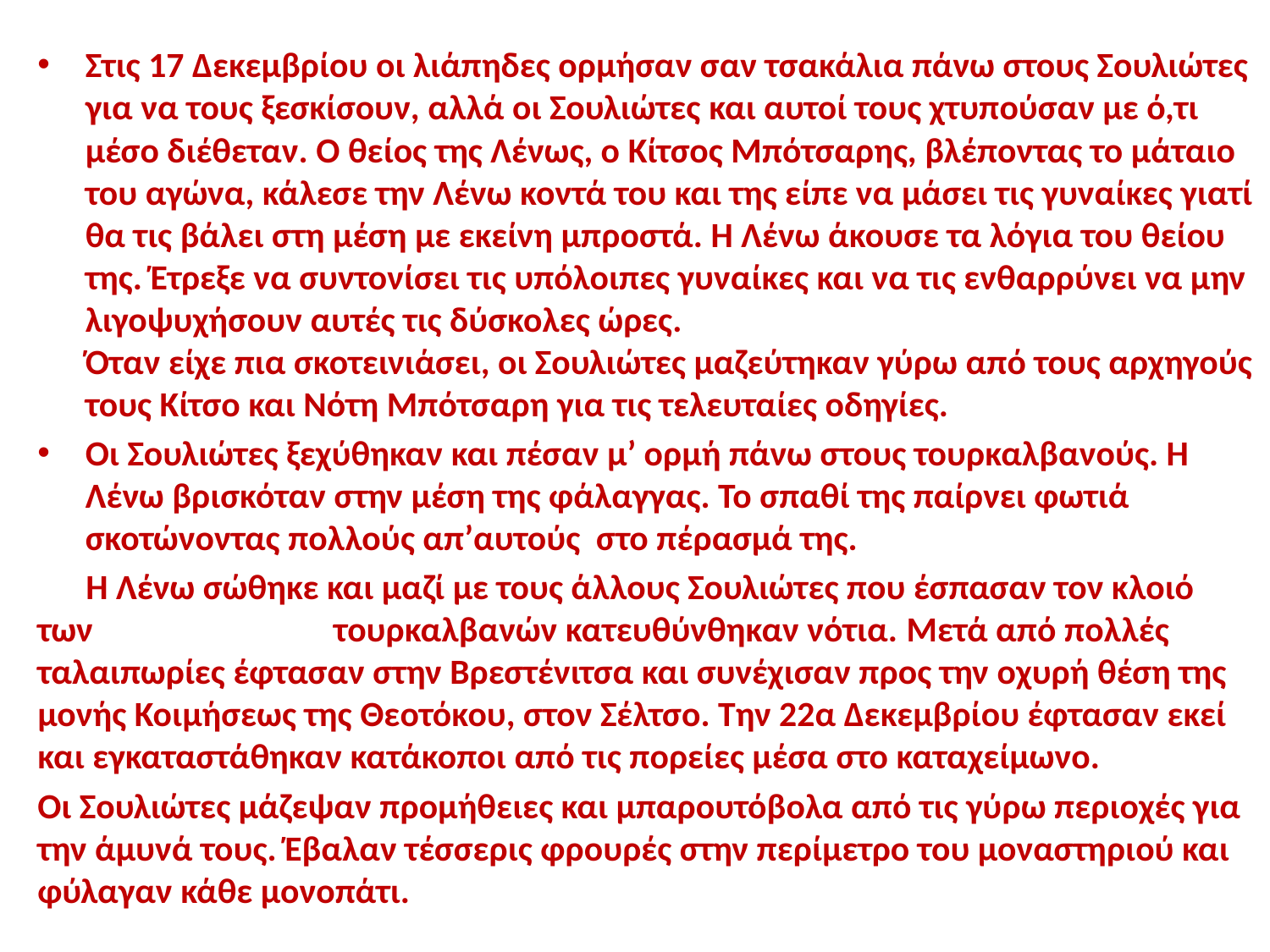

Στις 17 Δεκεμβρίου οι λιάπηδες ορμήσαν σαν τσακάλια πάνω στους Σουλιώτες για να τους ξεσκίσουν, αλλά οι Σουλιώτες και αυτοί τους χτυπούσαν με ό,τι μέσο διέθεταν. Ο θείος της Λένως, ο Κίτσος Μπότσαρης, βλέποντας το μάταιο του αγώνα, κάλεσε την Λένω κοντά του και της είπε να μάσει τις γυναίκες γιατί θα τις βάλει στη μέση με εκείνη μπροστά. Η Λένω άκουσε τα λόγια του θείου της. Έτρεξε να συντονίσει τις υπόλοιπες γυναίκες και να τις ενθαρρύνει να μην λιγοψυχήσουν αυτές τις δύσκολες ώρες.
Όταν είχε πια σκοτεινιάσει, οι Σουλιώτες μαζεύτηκαν γύρω από τους αρχηγούς τους Κίτσο και Νότη Μπότσαρη για τις τελευταίες οδηγίες.
Οι Σουλιώτες ξεχύθηκαν και πέσαν μ’ ορμή πάνω στους τουρκαλβανούς. Η Λένω βρισκόταν στην μέση της φάλαγγας. Το σπαθί της παίρνει φωτιά σκοτώνοντας πολλούς απ’αυτούς  στο πέρασμά της.
      Η Λένω σώθηκε και μαζί με τους άλλους Σουλιώτες που έσπασαν τον κλοιό των                              τουρκαλβανών κατευθύνθηκαν νότια. Μετά από πολλές ταλαιπωρίες έφτασαν στην Βρεστένιτσα και συνέχισαν προς την οχυρή θέση της μονής Κοιμήσεως της Θεοτόκου, στον Σέλτσο. Την 22α Δεκεμβρίου έφτασαν εκεί και εγκαταστάθηκαν κατάκοποι από τις πορείες μέσα στο καταχείμωνο.
Οι Σουλιώτες μάζεψαν προμήθειες και μπαρουτόβολα από τις γύρω περιοχές για την άμυνά τους. Έβαλαν τέσσερις φρουρές στην περίμετρο του μοναστηριού και φύλαγαν κάθε μονοπάτι.